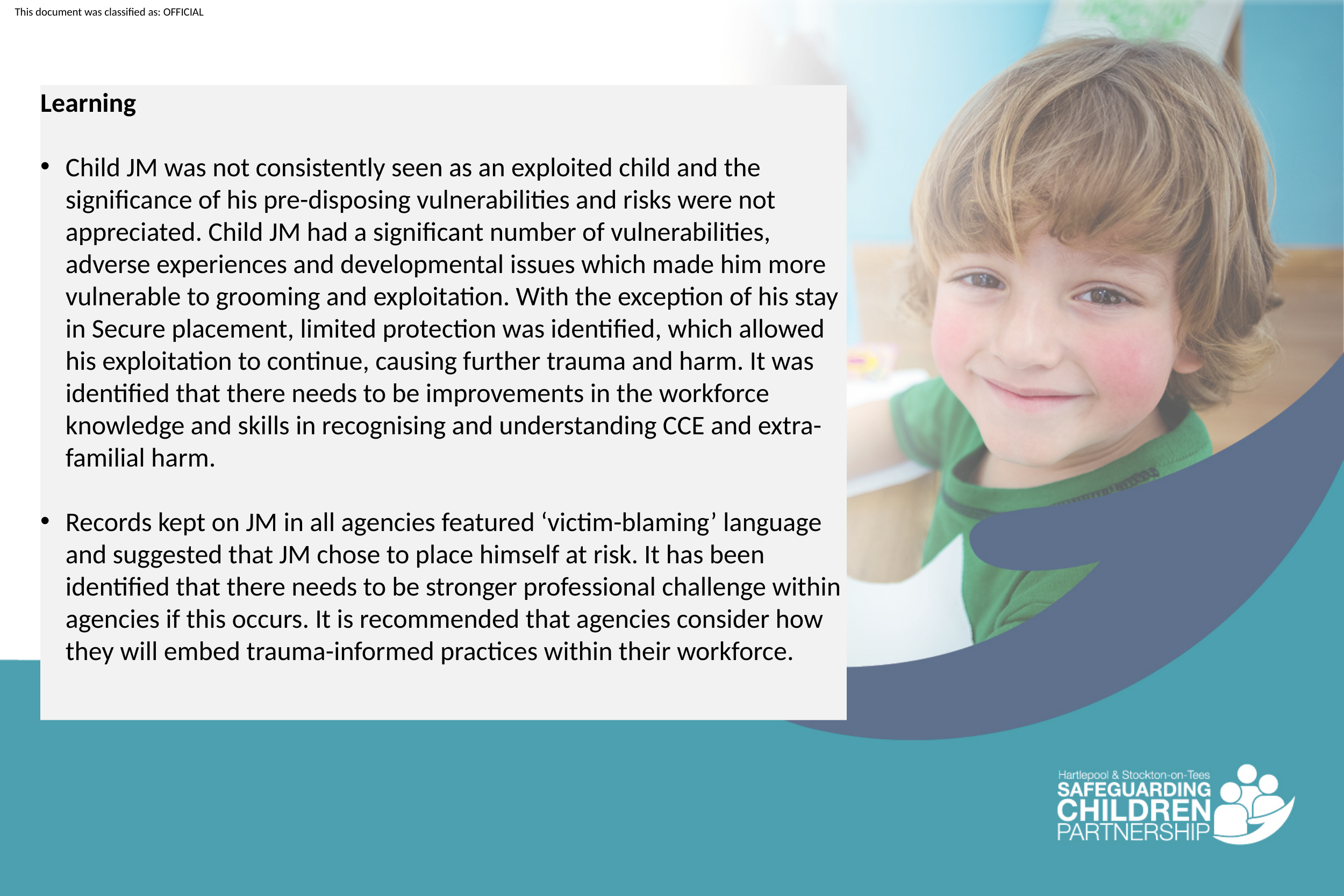

Learning

Child JM was not consistently seen as an exploited child and the significance of his pre-disposing vulnerabilities and risks were not appreciated. Child JM had a significant number of vulnerabilities, adverse experiences and developmental issues which made him more vulnerable to grooming and exploitation. With the exception of his stay in Secure placement, limited protection was identified, which allowed his exploitation to continue, causing further trauma and harm. It was identified that there needs to be improvements in the workforce knowledge and skills in recognising and understanding CCE and extra-familial harm.

Records kept on JM in all agencies featured ‘victim-blaming’ language and suggested that JM chose to place himself at risk. It has been identified that there needs to be stronger professional challenge within agencies if this occurs. It is recommended that agencies consider how they will embed trauma-informed practices within their workforce.